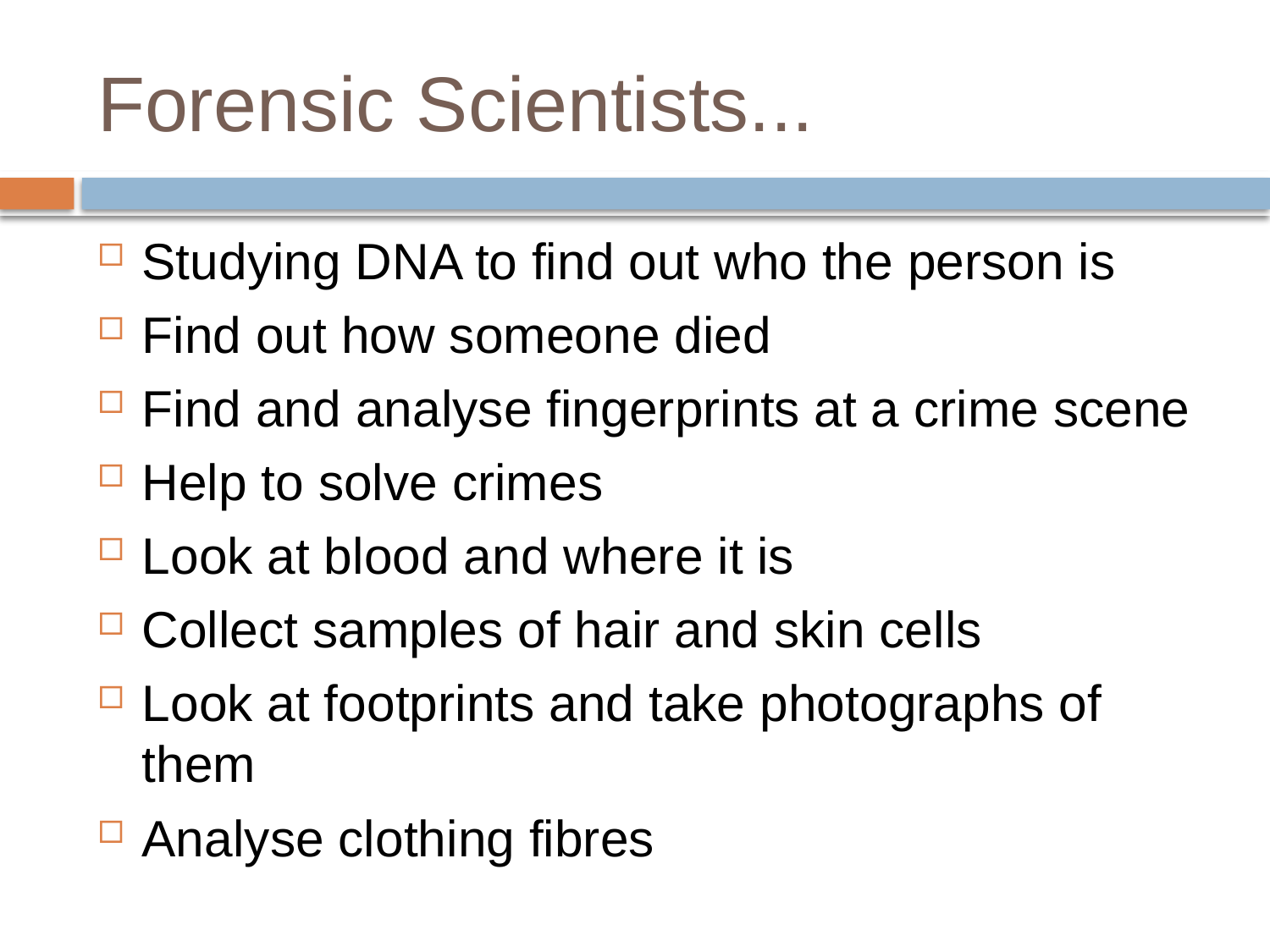

# Forensic Scientists...
Studying DNA to find out who the person is
Find out how someone died
Find and analyse fingerprints at a crime scene
Help to solve crimes
Look at blood and where it is
Collect samples of hair and skin cells
Look at footprints and take photographs of them
Analyse clothing fibres